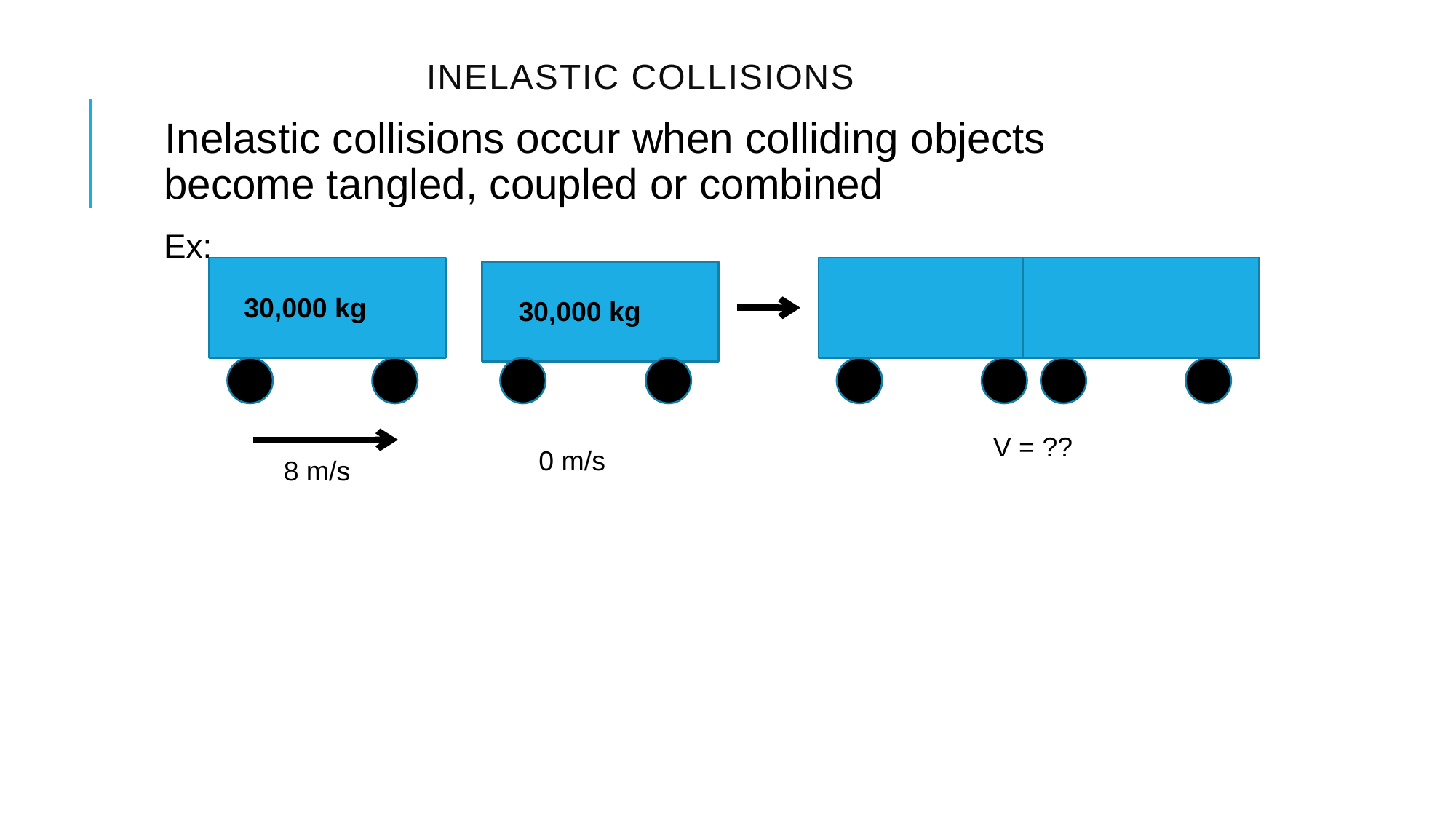

# Inelastic Collisions
Inelastic collisions occur when colliding objects become tangled, coupled or combined
Ex:

30,000 kg
30,000 kg

V = ??
0 m/s
8 m/s